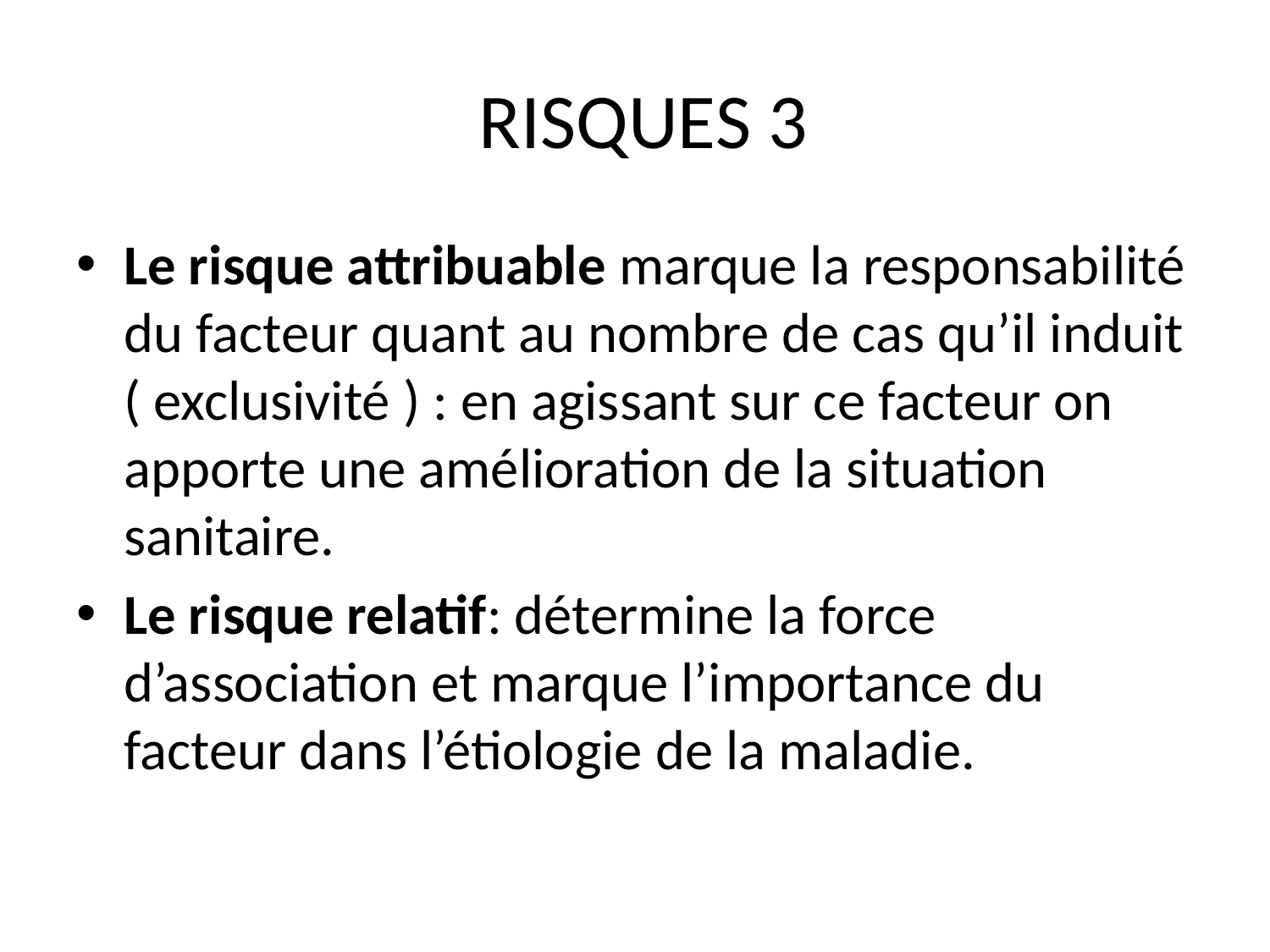

# RISQUES 3
Le risque attribuable marque la responsabilité du facteur quant au nombre de cas qu’il induit ( exclusivité ) : en agissant sur ce facteur on apporte une amélioration de la situation sanitaire.
Le risque relatif: détermine la force d’association et marque l’importance du facteur dans l’étiologie de la maladie.